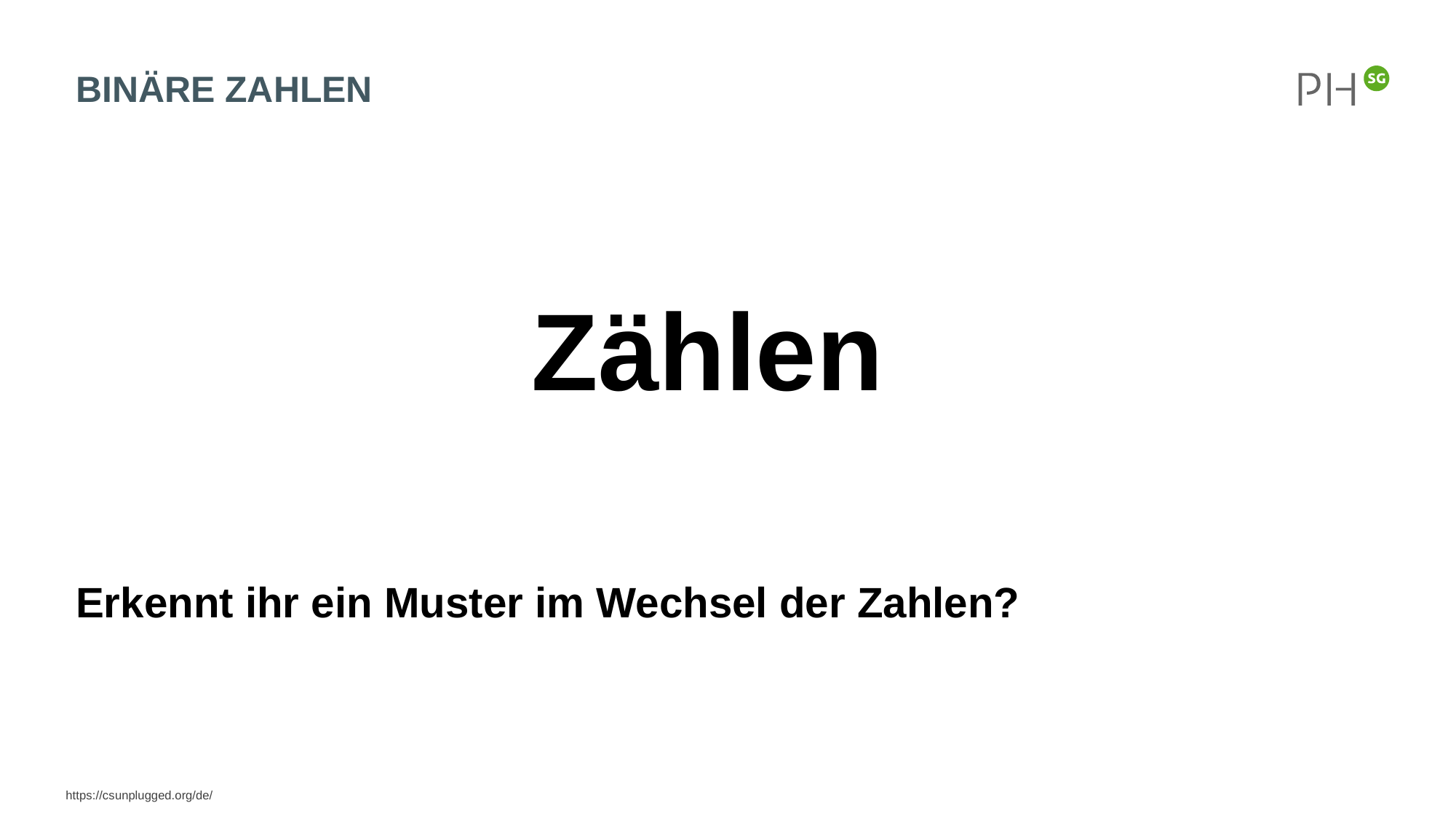

# Binäre Zahlen
Zählen

Erkennt ihr ein Muster im Wechsel der Zahlen?

https://csunplugged.org/de/